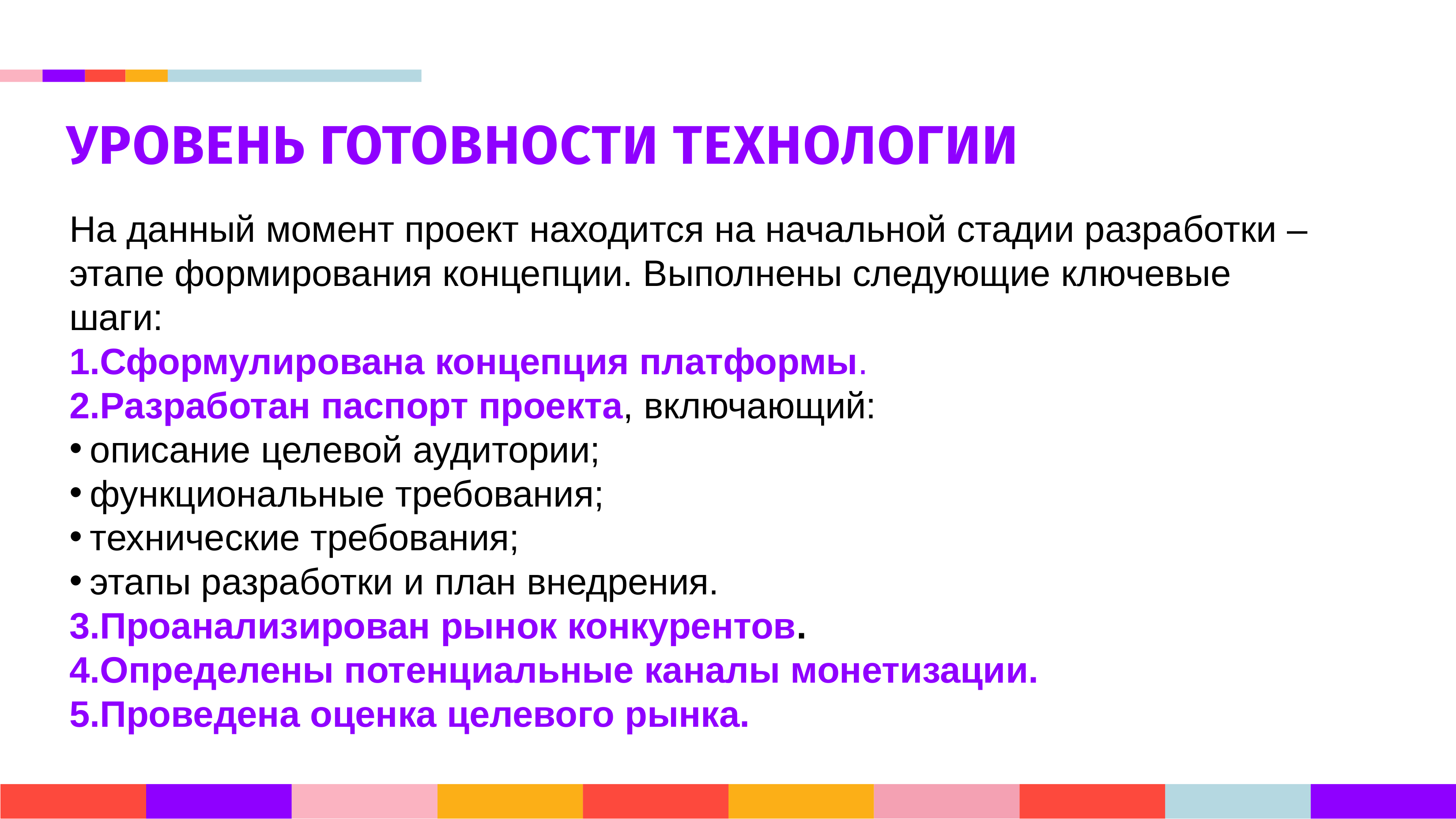

УРОВЕНЬ ГОТОВНОСТИ ТЕХНОЛОГИИ
На данный момент проект находится на начальной стадии разработки – этапе формирования концепции. Выполнены следующие ключевые шаги:
Сформулирована концепция платформы.
Разработан паспорт проекта, включающий:
описание целевой аудитории;
функциональные требования;
технические требования;
этапы разработки и план внедрения.
Проанализирован рынок конкурентов.
Определены потенциальные каналы монетизации.
Проведена оценка целевого рынка.